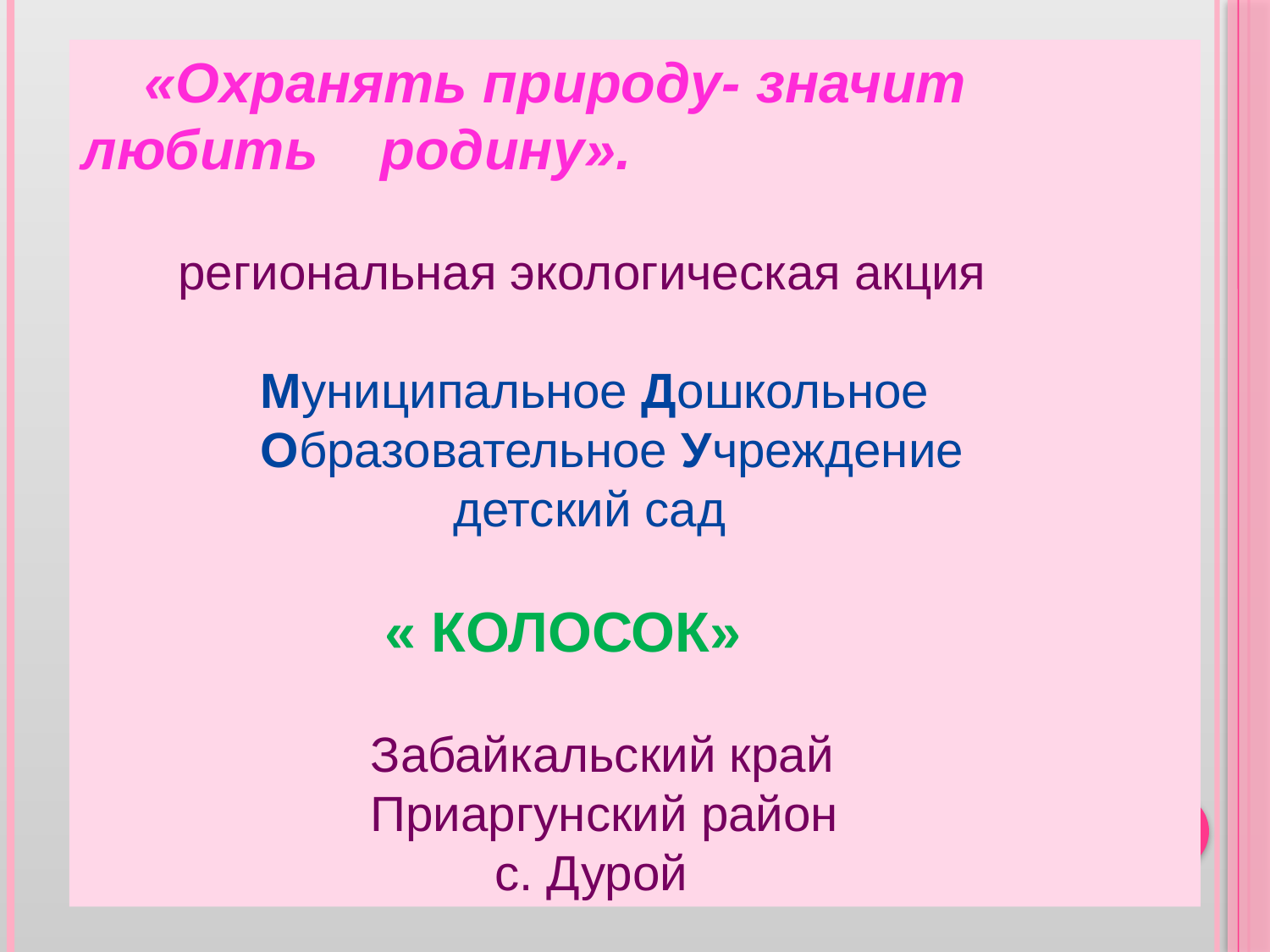

«Охранять природу- значит любить    родину».
       региональная экологическая акция

             Муниципальное Дошкольное
             Образовательное Учреждение
                           детский сад

                      « КОЛОСОК»

                     Забайкальский край
                     Приаргунский район
                              с. Дурой